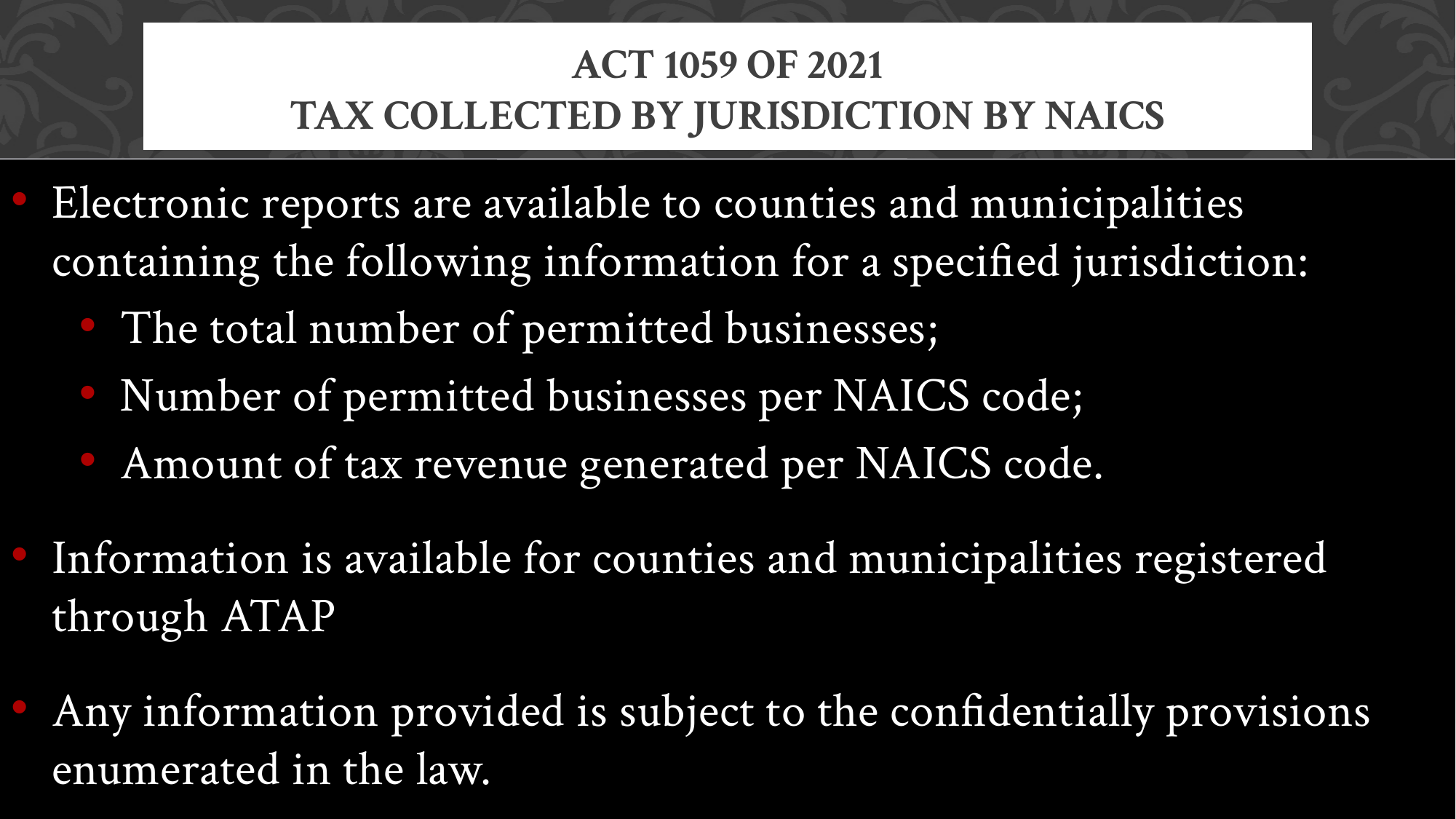

# Act 1059 of 2021 tax collected by jurisdiction by naics
Electronic reports are available to counties and municipalities containing the following information for a specified jurisdiction:
The total number of permitted businesses;
Number of permitted businesses per NAICS code;
Amount of tax revenue generated per NAICS code.

Information is available for counties and municipalities registered through ATAP

Any information provided is subject to the confidentially provisions enumerated in the law.